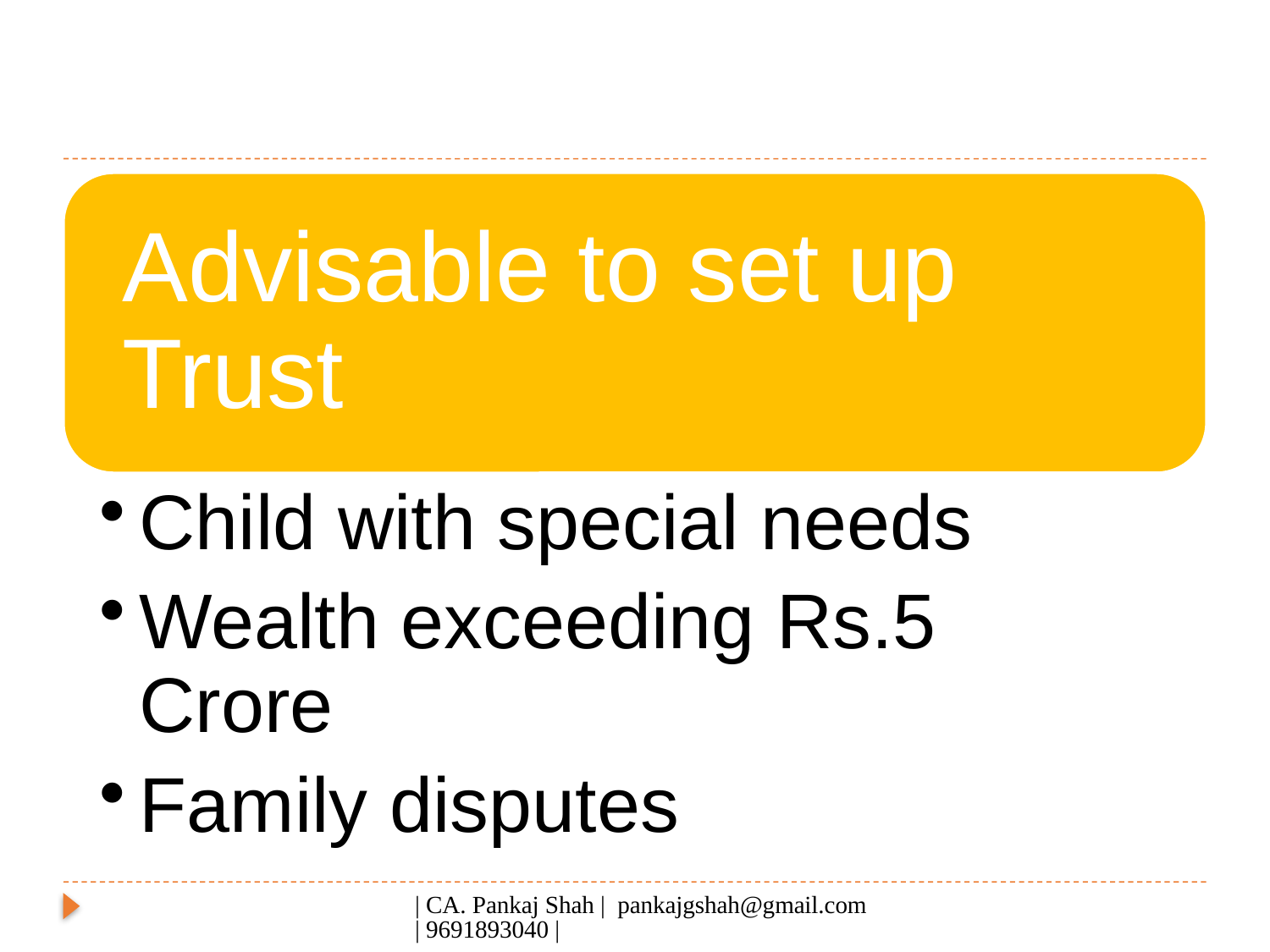

#
Advisable to set up Trust
Child with special needs
Wealth exceeding Rs.5 Crore
Family disputes
| CA. Pankaj Shah |  pankajgshah@gmail.com | 9691893040 |